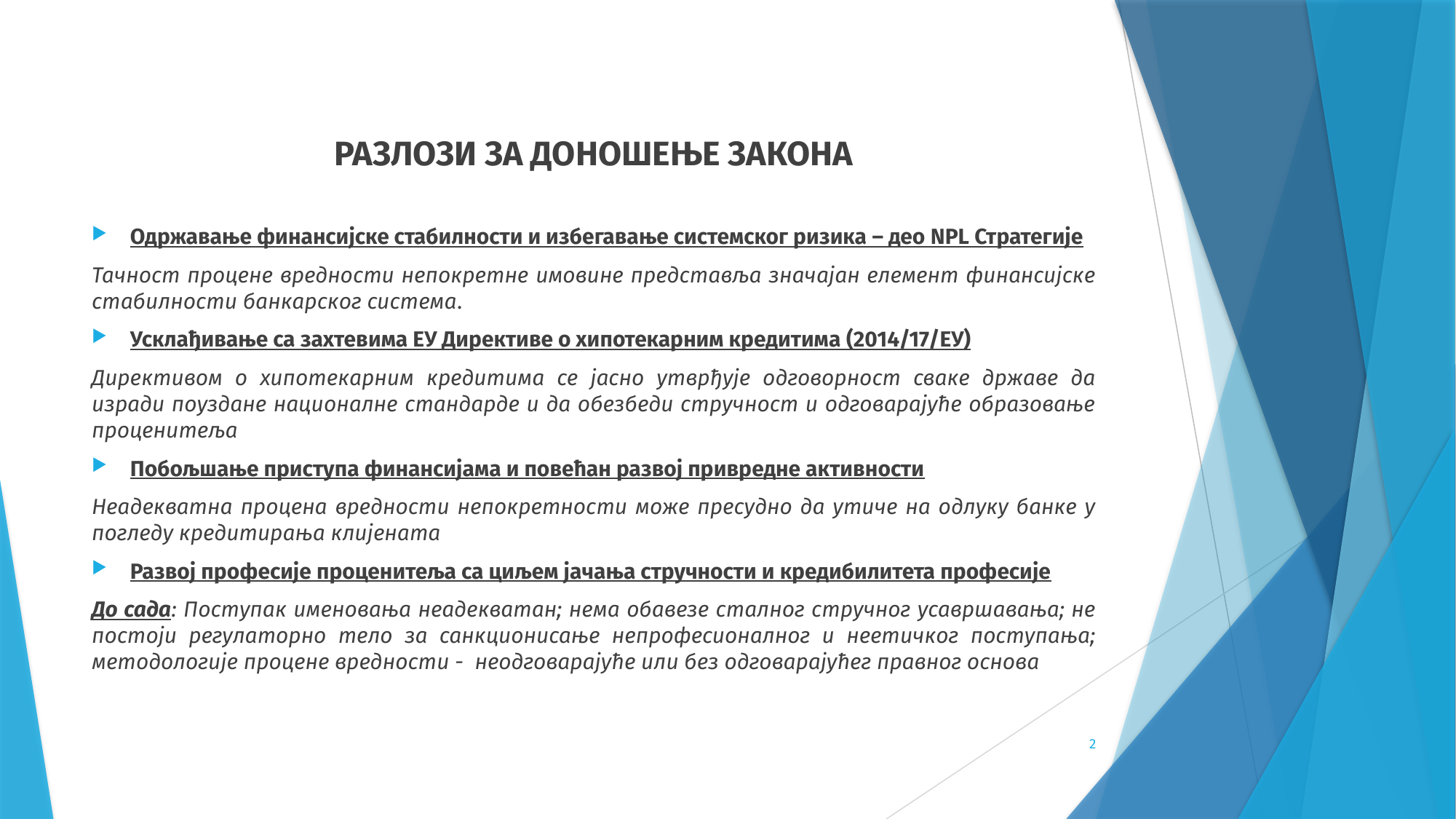

РАЗЛОЗИ ЗА ДОНОШЕЊЕ ЗАКОНА

Одржавање финансијске стабилности и избегавање системског ризика – део NPL Стратегије
Тачност процене вредности непокретне имовине представља значајан елемент финансијске стабилности банкарског система.
Усклађивање са захтевима ЕУ Директиве о хипотекарним кредитима (2014/17/ЕУ)
Директивом о хипотекарним кредитима се јасно утврђује одговорност сваке државе да изради поуздане националне стандарде и да обезбеди стручност и одговарајуће образовање проценитеља
Побољшање приступа финансијама и повећан развој привредне активности
Неадекватна процена вредности непокретности може пресудно да утиче на одлуку банке у погледу кредитирања клијената
Развој професије проценитеља са циљем јачања стручности и кредибилитета професије
До сада: Поступак именовања неадекватан; нема обавезе сталног стручног усавршавања; не постоји регулаторно тело за санкционисање непрофесионалног и неетичког поступања; методологије процене вредности -  неодговарајуће или без одговарајућег правног основа

2